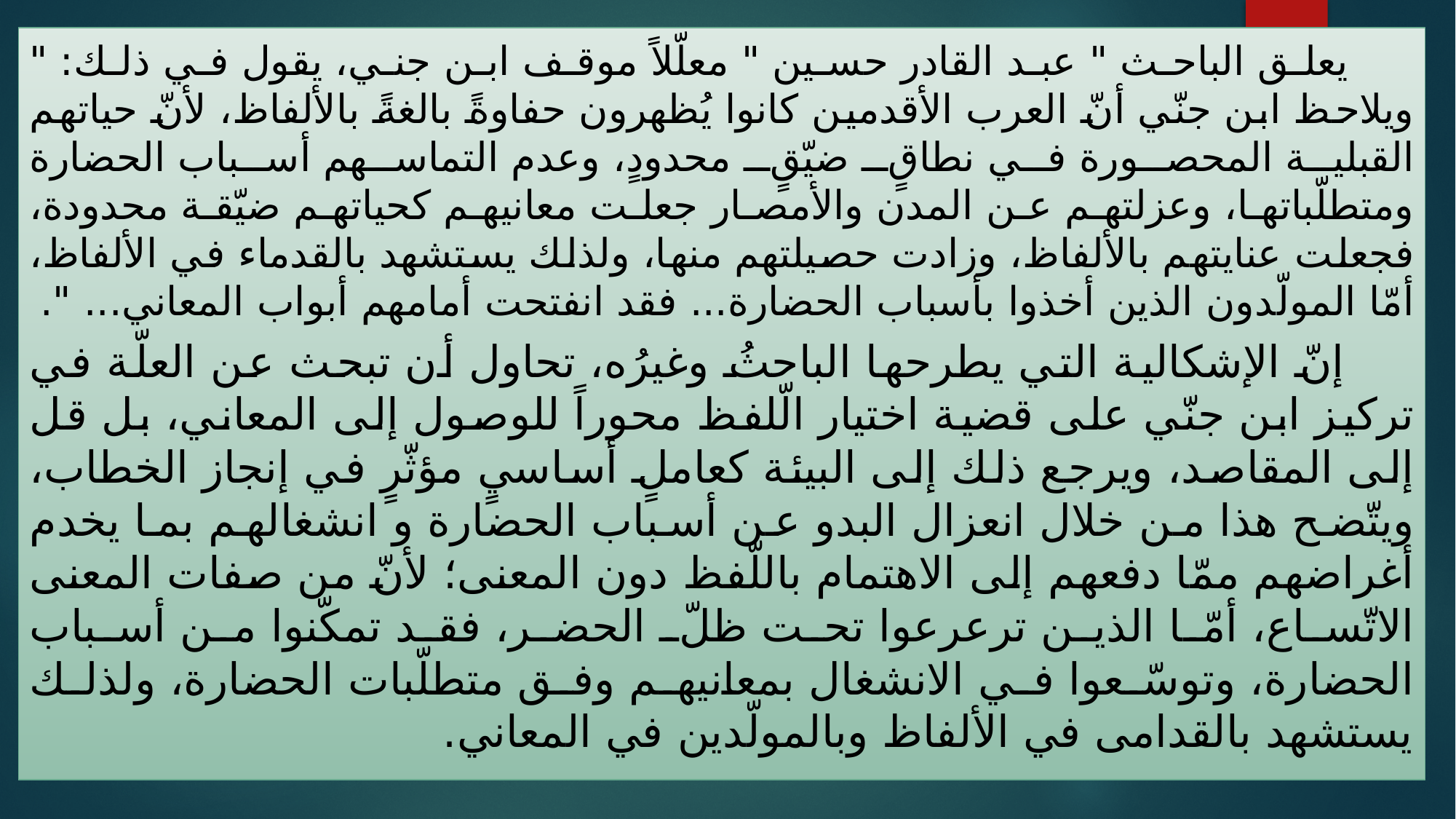

يعلق الباحث " عبد القادر حسين " معلّلاً موقف ابن جني، يقول في ذلك: " ويلاحظ ابن جنّي أنّ العرب الأقدمين كانوا يُظهرون حفاوةً بالغةً بالألفاظ، لأنّ حياتهم القبلية المحصورة في نطاقٍ ضيّقٍ محدودٍ، وعدم التماسهم أسباب الحضارة ومتطلّباتها، وعزلتهم عن المدن والأمصار جعلت معانيهم كحياتهم ضيّقة محدودة، فجعلت عنايتهم بالألفاظ، وزادت حصيلتهم منها، ولذلك يستشهد بالقدماء في الألفاظ، أمّا المولّدون الذين أخذوا بأسباب الحضارة... فقد انفتحت أمامهم أبواب المعاني... ".
     إنّ الإشكالية التي يطرحها الباحثُ وغيرُه، تحاول أن تبحث عن العلّة في تركيز ابن جنّي على قضية اختيار الّلفظ محوراً للوصول إلى المعاني، بل قل إلى المقاصد، ويرجع ذلك إلى البيئة كعاملٍ أساسيٍ مؤثّرٍ في إنجاز الخطاب، ويتّضح هذا من خلال انعزال البدو عن أسباب الحضارة و انشغالهم بما يخدم أغراضهم ممّا دفعهم إلى الاهتمام باللّفظ دون المعنى؛ لأنّ من صفات المعنى الاتّساع، أمّا الذين ترعرعوا تحت ظلّ الحضر، فقد تمكّنوا من أسباب الحضارة، وتوسّعوا في الانشغال بمعانيهم وفق متطلّبات الحضارة، ولذلك يستشهد بالقدامى في الألفاظ وبالمولّدين في المعاني.